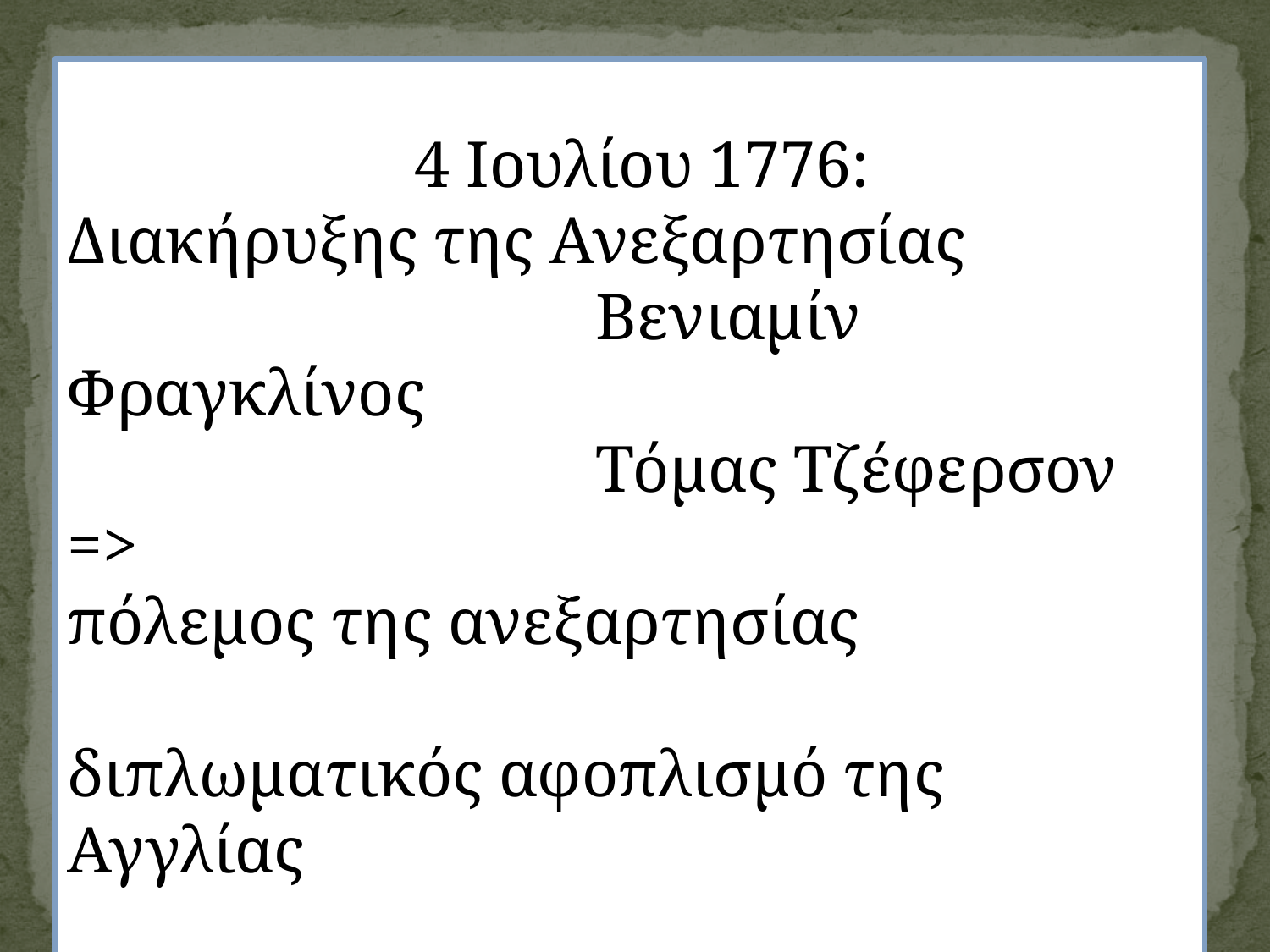

4 Ιουλίου 1776:
Διακήρυξης της Ανεξαρτησίας
                                Βενιαμίν Φραγκλίνος
                                Τόμας Τζέφερσον
=>
πόλεμος της ανεξαρτησίας

διπλωματικός αφοπλισμό της Αγγλίας

αποδοχή της Διακήρυξης.